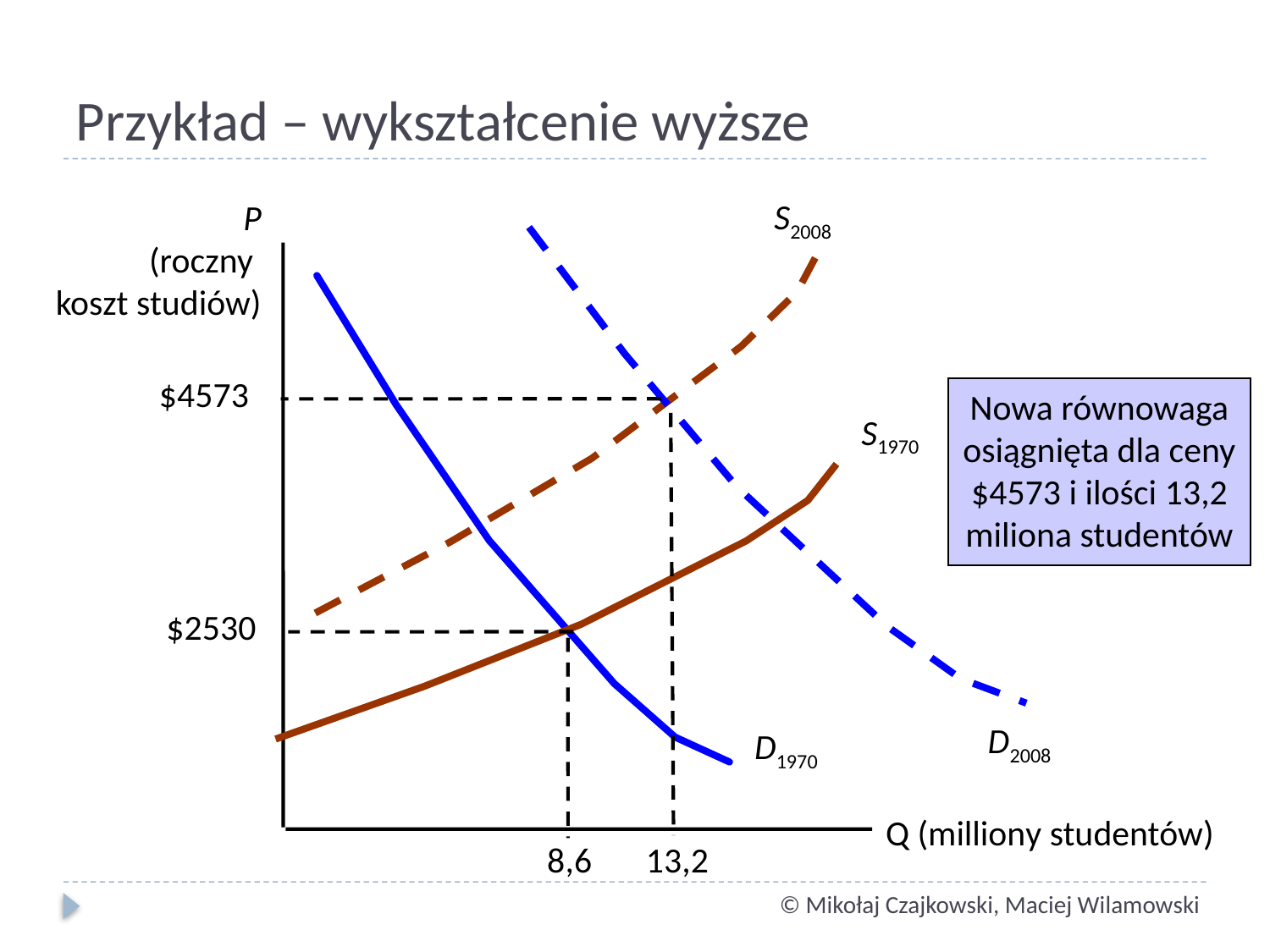

# Przykład – wykształcenie wyższe
S2008

P
(roczny
koszt studiów)

Q (milliony studentów)

D2008

D1970
$4573

13,2
Nowa równowaga osiągnięta dla ceny $4573 i ilości 13,2 miliona studentów
S1970

$2530

8,6